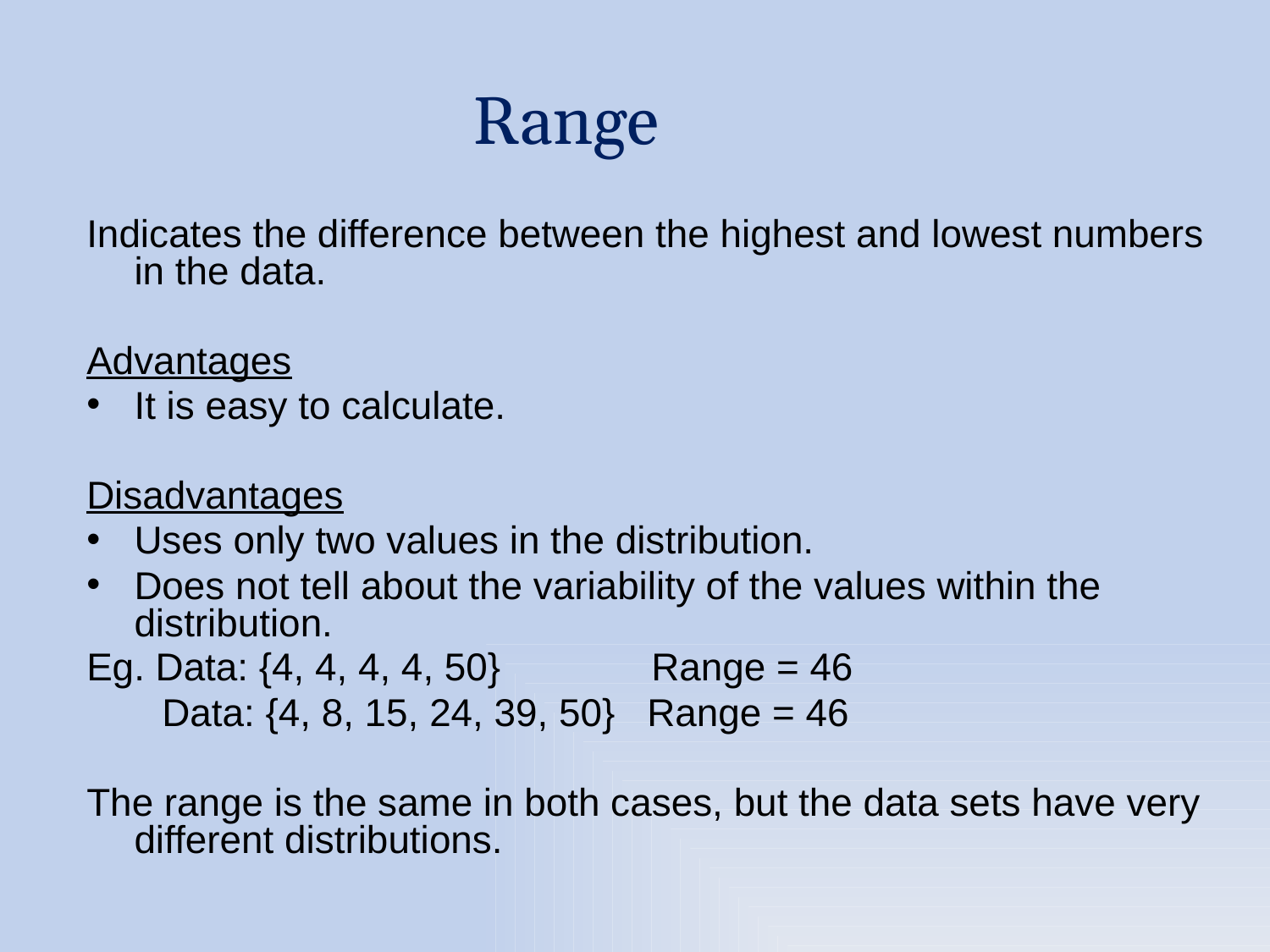

# Range
Indicates the difference between the highest and lowest numbers in the data.

Advantages
It is easy to calculate.

Disadvantages
Uses only two values in the distribution.
Does not tell about the variability of the values within the distribution.
Eg. Data: {4, 4, 4, 4, 50}              Range = 46
       Data: {4, 8, 15, 24, 39, 50}   Range = 46

The range is the same in both cases, but the data sets have very different distributions.